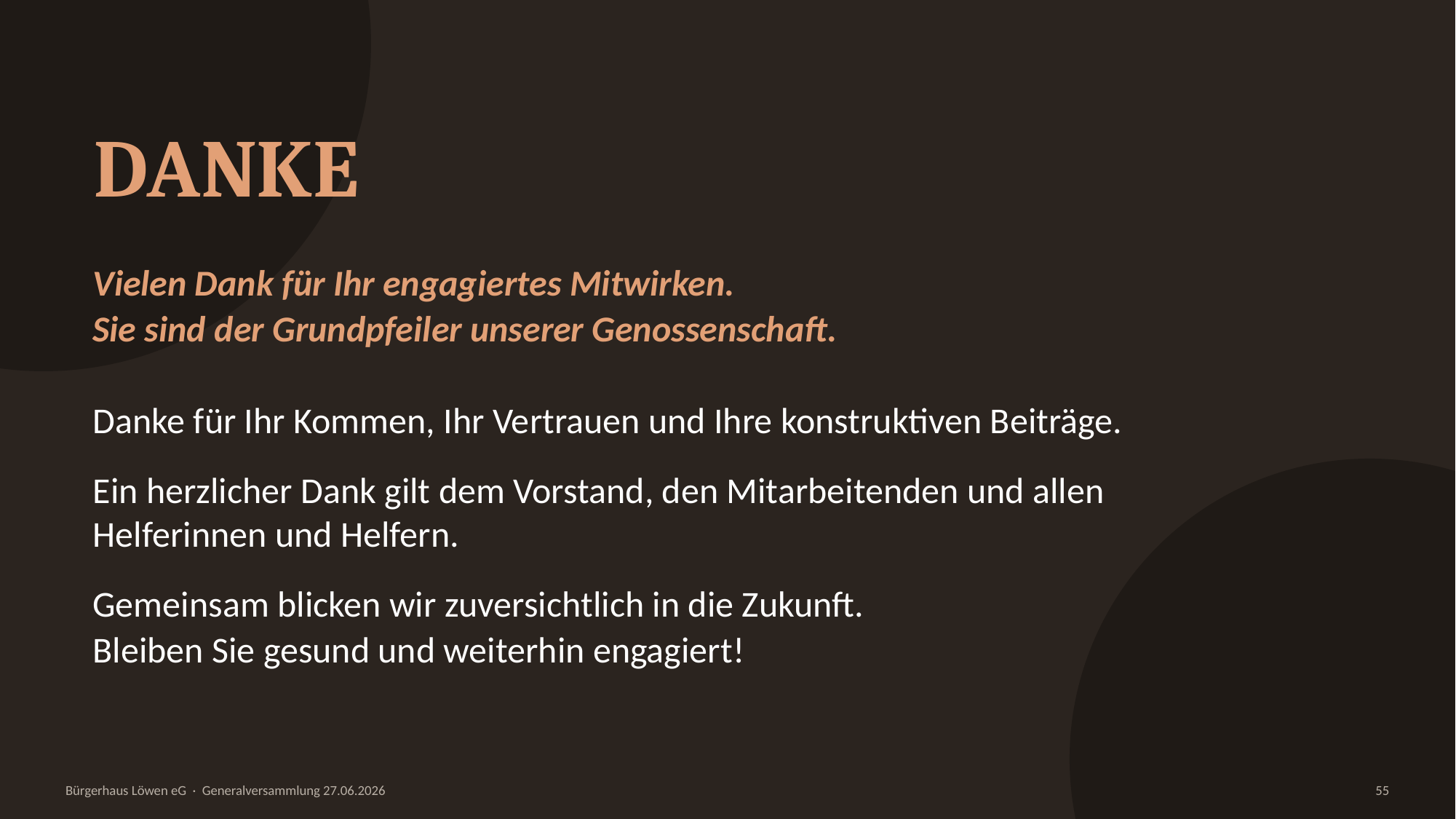

DANKE
Vielen Dank für Ihr engagiertes Mitwirken.
Sie sind der Grundpfeiler unserer Genossenschaft.
Danke für Ihr Kommen, Ihr Vertrauen und Ihre konstruktiven Beiträge.

Ein herzlicher Dank gilt dem Vorstand, den Mitarbeitenden und allen Helferinnen und Helfern.
Gemeinsam blicken wir zuversichtlich in die Zukunft.
Bleiben Sie gesund und weiterhin engagiert!
Bürgerhaus Löwen eG  ·  Generalversammlung 27.06.2026
55